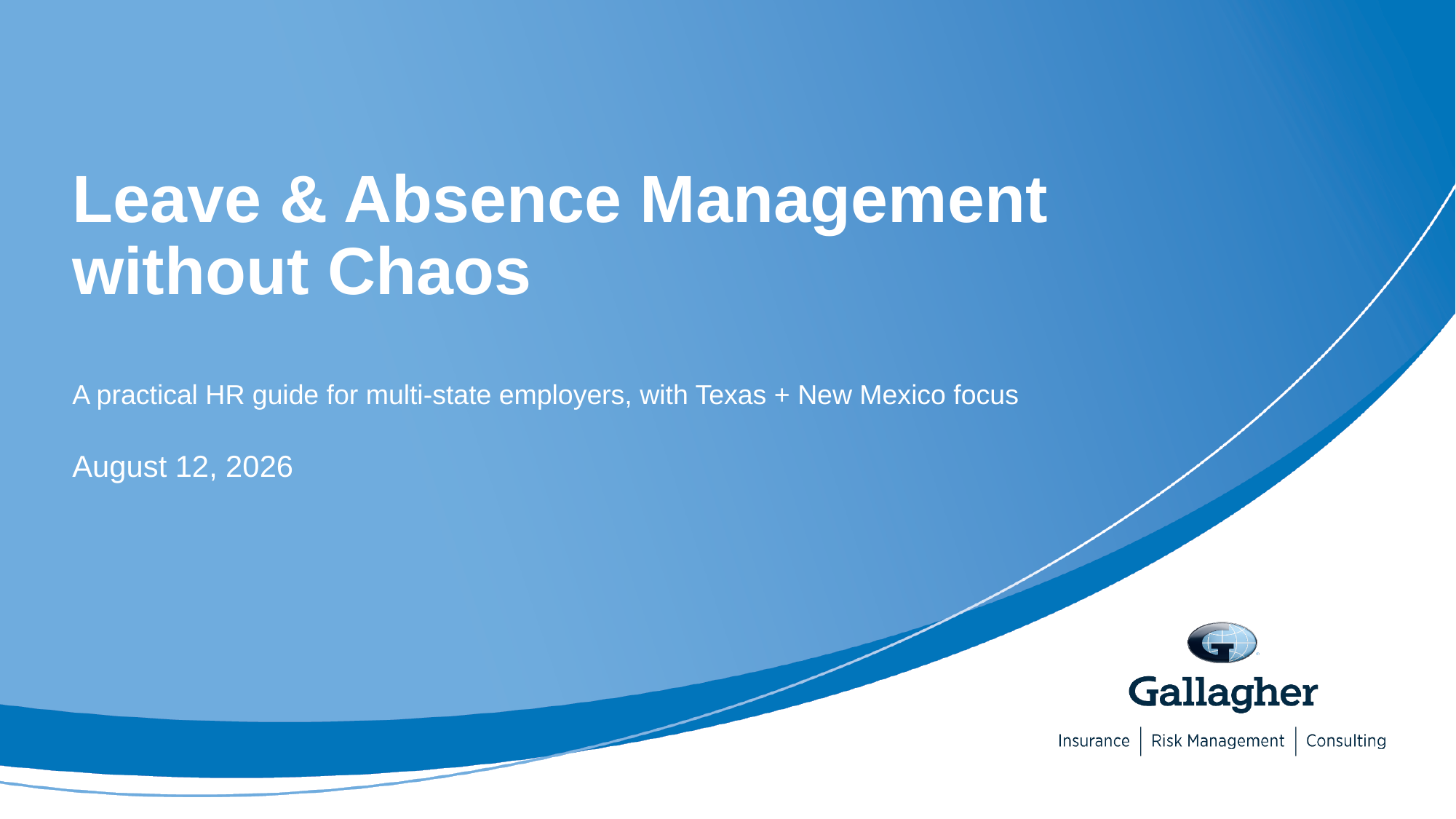

# Leave & Absence Management without Chaos A practical HR guide for multi-state employers, with Texas + New Mexico focus

August 12, 2026